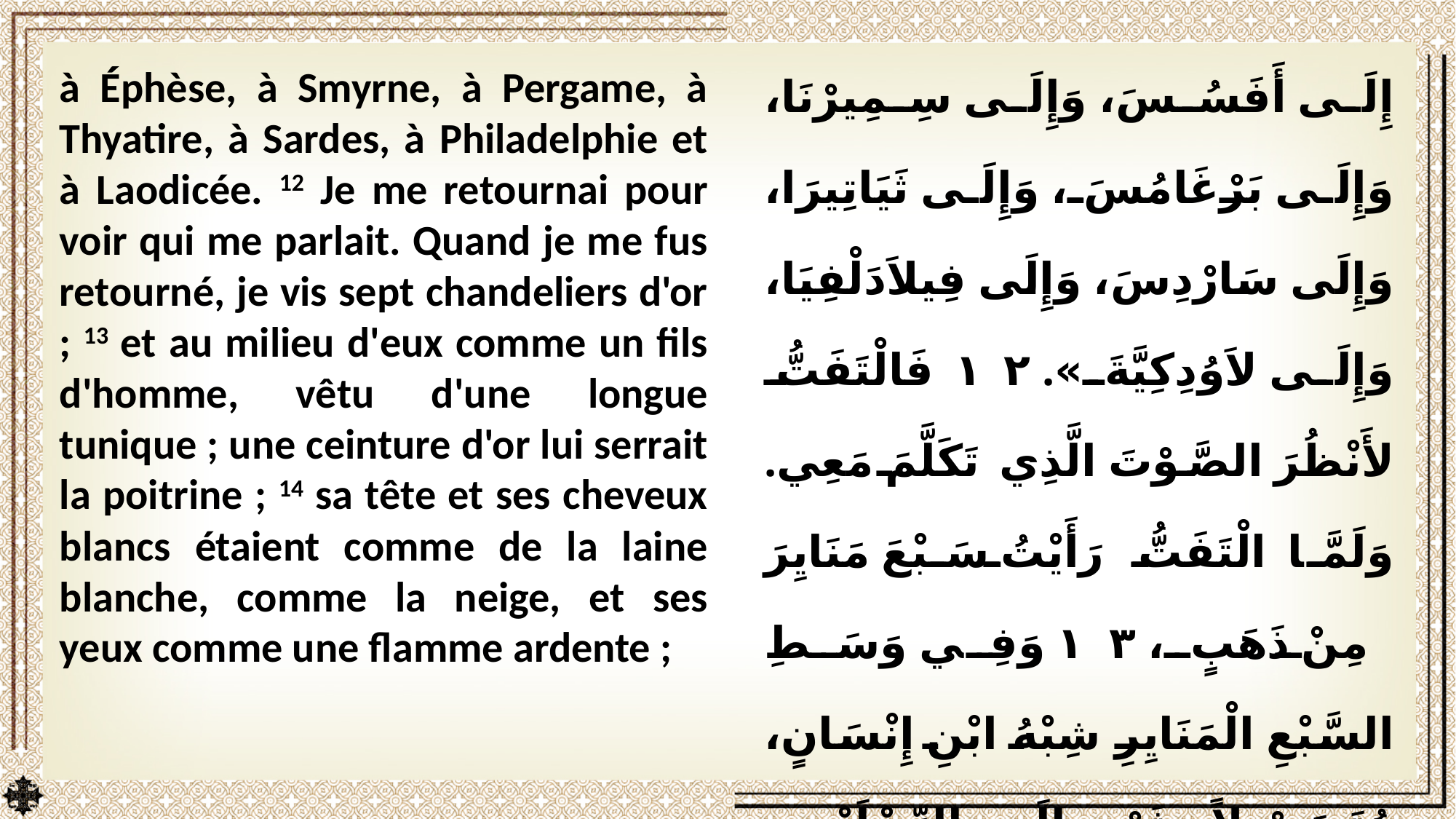

à Éphèse, à Smyrne, à Pergame, à Thyatire, à Sardes, à Philadelphie et à Laodicée. 12 Je me retournai pour voir qui me parlait. Quand je me fus retourné, je vis sept chandeliers d'or ; 13 et au milieu d'eux comme un fils d'homme, vêtu d'une longue tunique ; une ceinture d'or lui serrait la poitrine ; 14 sa tête et ses cheveux blancs étaient comme de la laine blanche, comme la neige, et ses yeux comme une flamme ardente ;
إِلَى أَفَسُسَ، وَإِلَى سِمِيرْنَا، وَإِلَى بَرْغَامُسَ، وَإِلَى ثَيَاتِيرَا، وَإِلَى سَارْدِسَ، وَإِلَى فِيلاَدَلْفِيَا، وَإِلَى لاَوُدِكِيَّةَ». ١٢ فَالْتَفَتُّ لأَنْظُرَ الصَّوْتَ الَّذِي تَكَلَّمَ مَعِي. وَلَمَّا الْتَفَتُّ رَأَيْتُ سَبْعَ مَنَايِرَ مِنْ ذَهَبٍ، ١٣ وَفِي وَسَطِ السَّبْعِ الْمَنَايِرِ شِبْهُ ابْنِ إِنْسَانٍ، مُتَسَرْبِلاً بِثَوْبٍ إِلَى الرِّجْلَيْنِ، وَمُتَمَنْطِقاً عِنْدَ ثَدْيَيْهِ بِمِنْطَقَةٍ مِنْ ذَهَبٍ. ١٤ وَأَمَّا رَأْسُهُ وَشَعْرُهُ فَأَبْيَضَانِ كَالصُّوفِ الأَبْيَضِ كَالثَّلْجِ، وَعَيْنَاهُ كَلَهِيبِ نَارٍ.